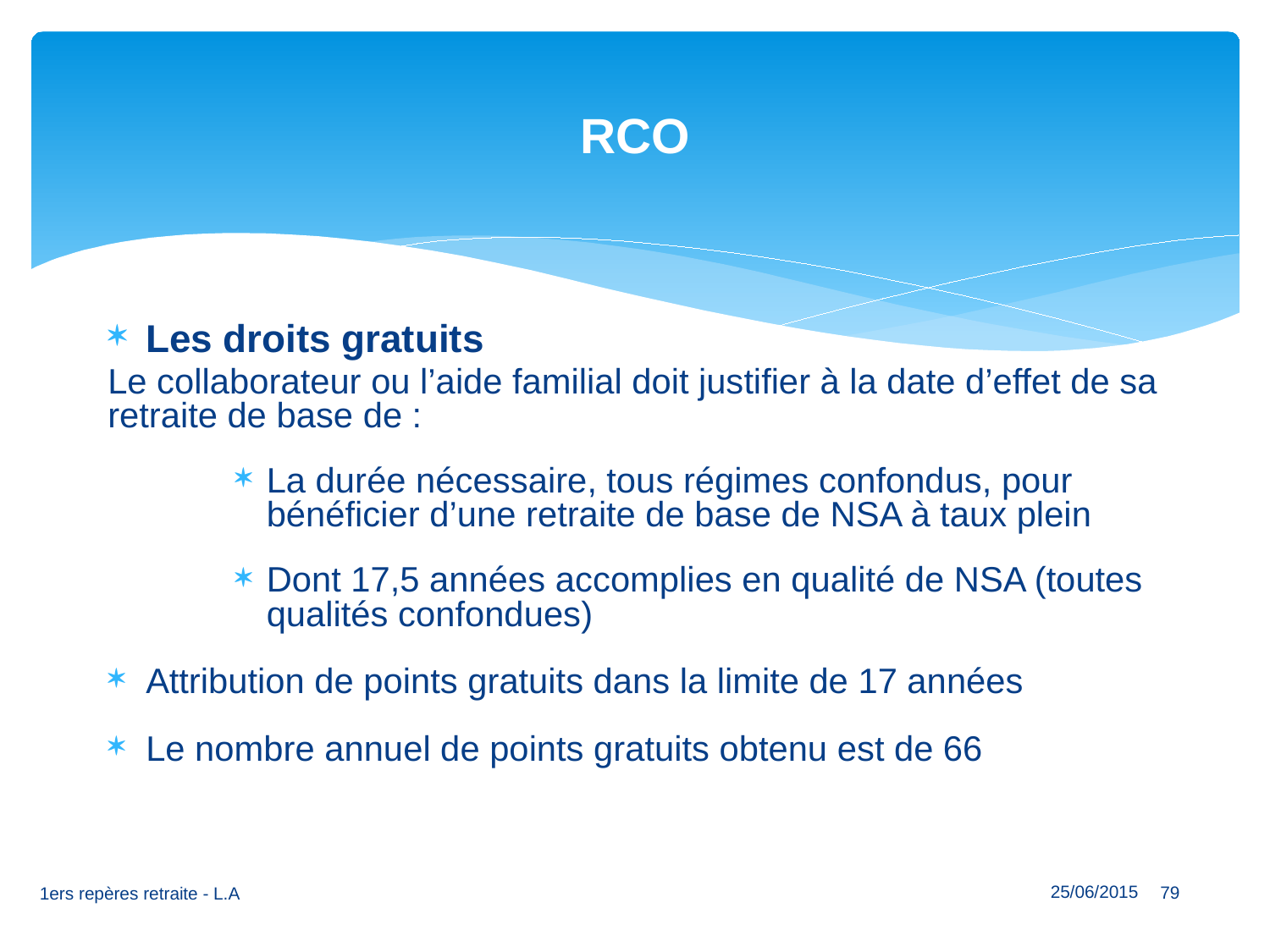

# RCO
Les droits gratuits
Le collaborateur ou l’aide familial doit justifier à la date d’effet de sa retraite de base de :
La durée nécessaire, tous régimes confondus, pour bénéficier d’une retraite de base de NSA à taux plein
Dont 17,5 années accomplies en qualité de NSA (toutes qualités confondues)
Attribution de points gratuits dans la limite de 17 années
Le nombre annuel de points gratuits obtenu est de 66

25/06/2015
79
1ers repères retraite - L.A